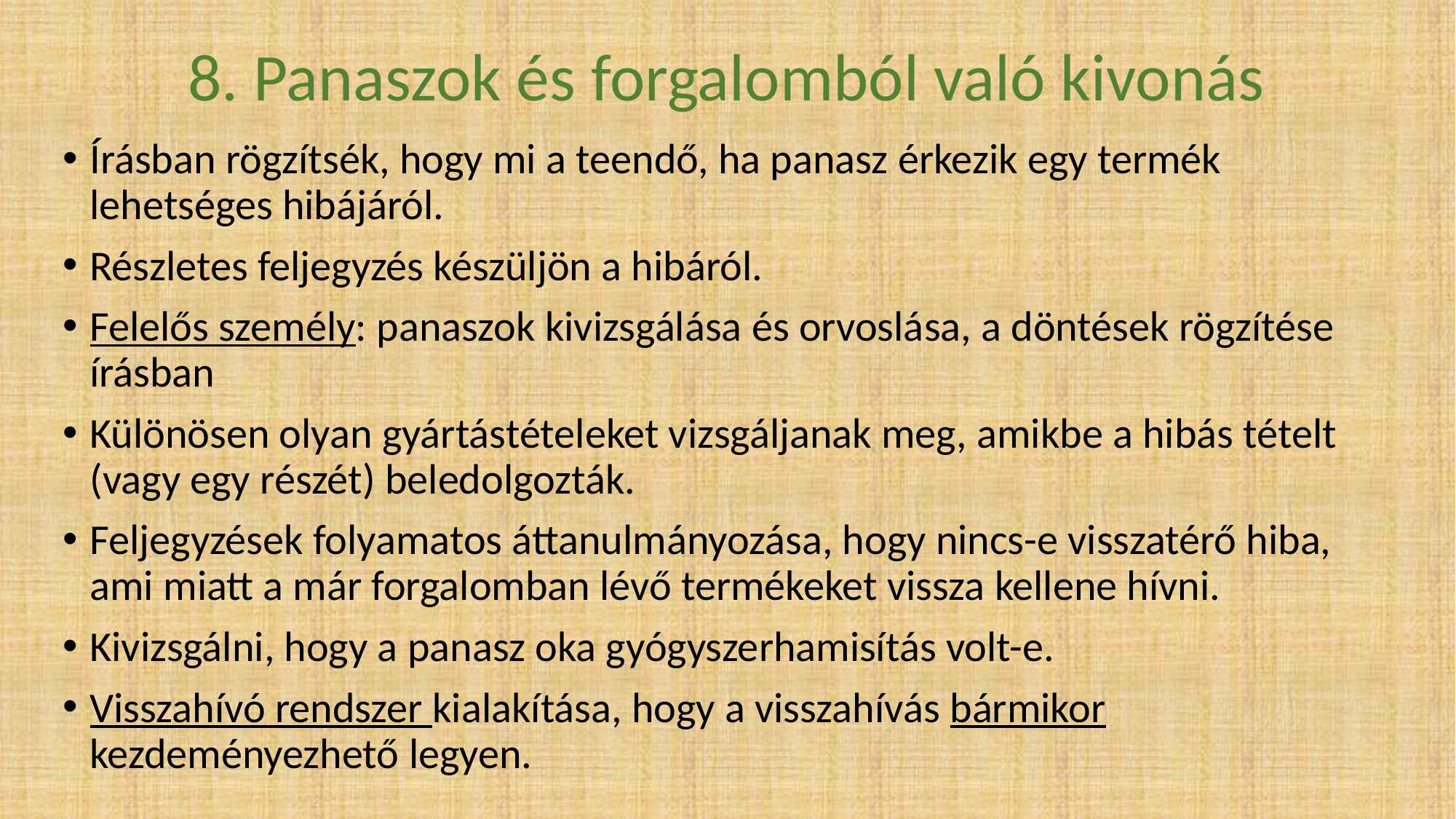

8. Panaszok és forgalomból való kivonás
Írásban rögzítsék, hogy mi a teendő, ha panasz érkezik egy termék lehetséges hibájáról.
Részletes feljegyzés készüljön a hibáról.
Felelős személy: panaszok kivizsgálása és orvoslása, a döntések rögzítése írásban
Különösen olyan gyártástételeket vizsgáljanak meg, amikbe a hibás tételt (vagy egy részét) beledolgozták.
Feljegyzések folyamatos áttanulmányozása, hogy nincs-e visszatérő hiba, ami miatt a már forgalomban lévő termékeket vissza kellene hívni.
Kivizsgálni, hogy a panasz oka gyógyszerhamisítás volt-e.
Visszahívó rendszer kialakítása, hogy a visszahívás bármikor kezdeményezhető legyen.